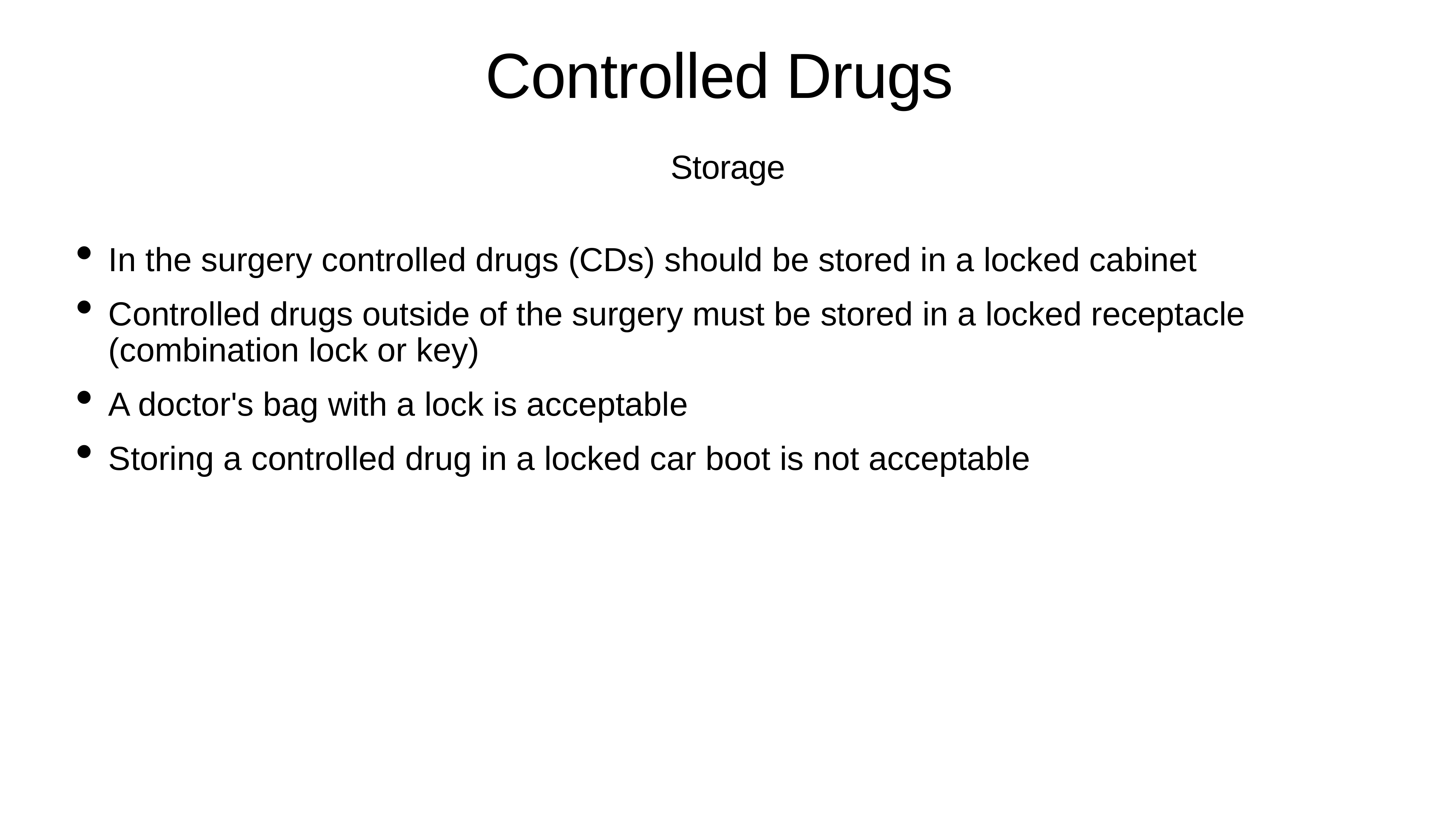

# Controlled Drugs
Storage
In the surgery controlled drugs (CDs) should be stored in a locked cabinet
Controlled drugs outside of the surgery must be stored in a locked receptacle (combination lock or key)
A doctor's bag with a lock is acceptable
Storing a controlled drug in a locked car boot is not acceptable